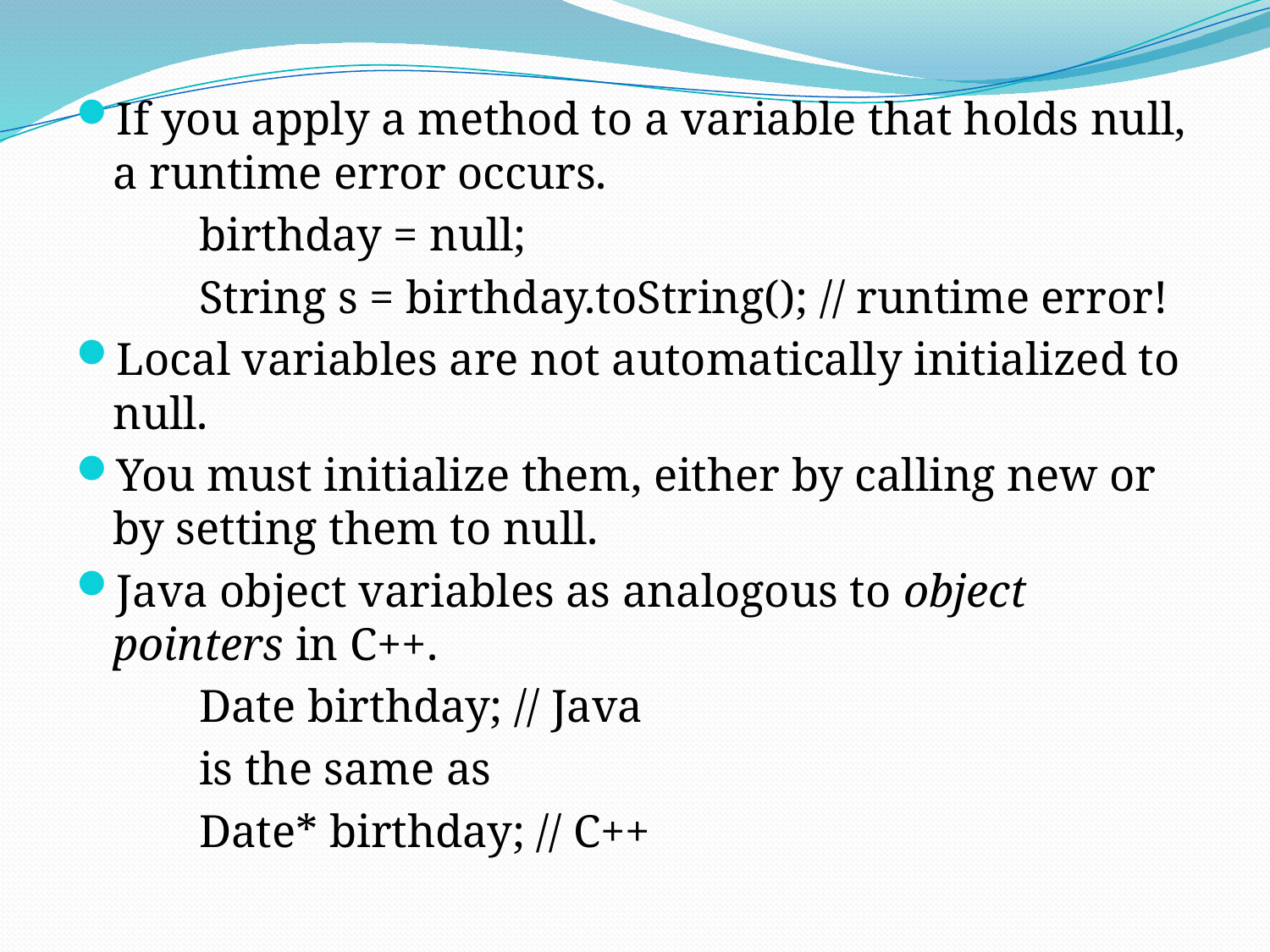

If you apply a method to a variable that holds null, a runtime error occurs.
	birthday = null;
	String s = birthday.toString(); // runtime error!
Local variables are not automatically initialized to null.
You must initialize them, either by calling new or by setting them to null.
Java object variables as analogous to object pointers in C++.
	Date birthday; // Java
		is the same as
	Date* birthday; // C++